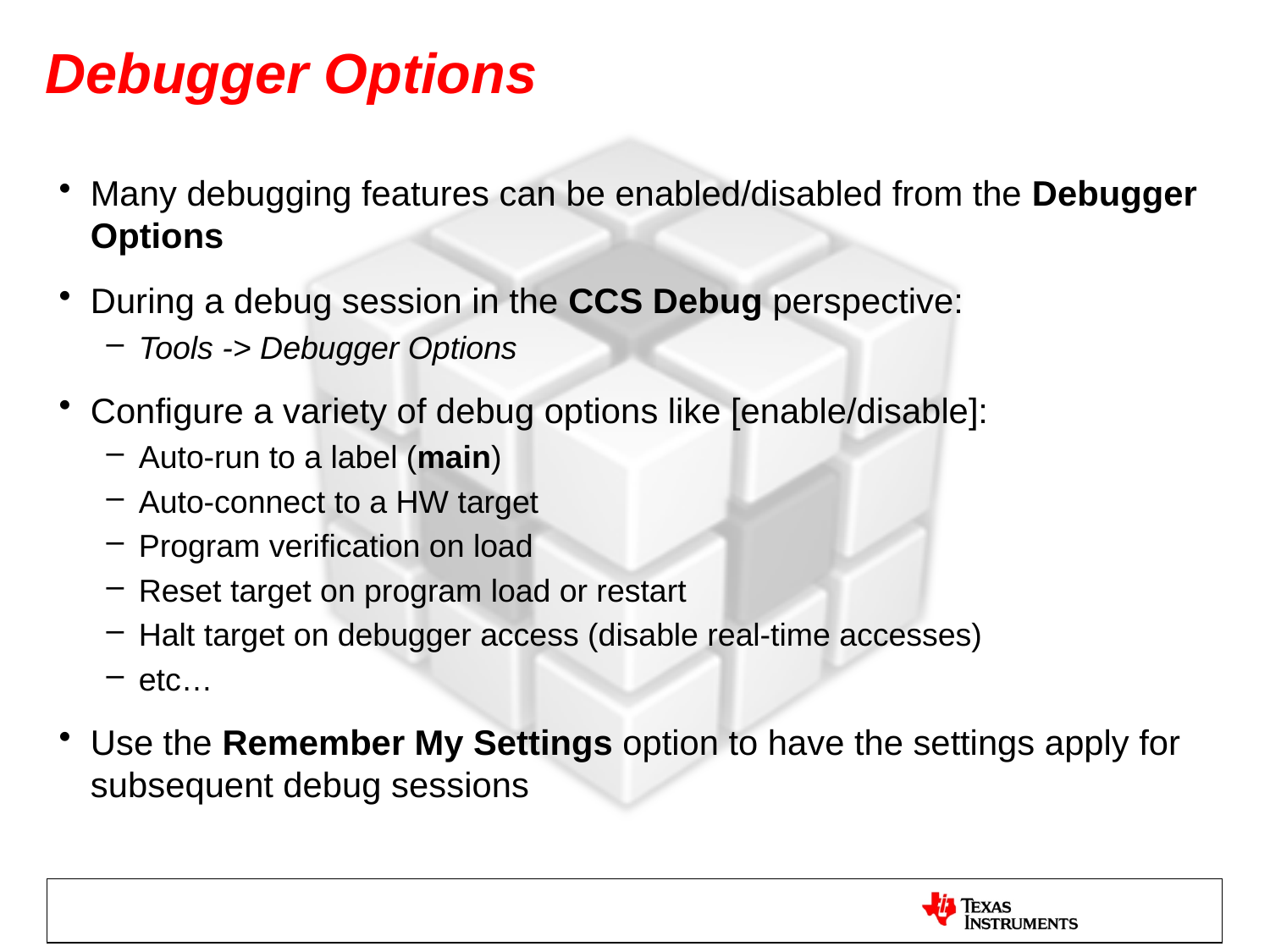

# Debugger Options
Many debugging features can be enabled/disabled from the Debugger Options
During a debug session in the CCS Debug perspective:
Tools -> Debugger Options
Configure a variety of debug options like [enable/disable]:
Auto-run to a label (main)
Auto-connect to a HW target
Program verification on load
Reset target on program load or restart
Halt target on debugger access (disable real-time accesses)
etc…
Use the Remember My Settings option to have the settings apply for subsequent debug sessions